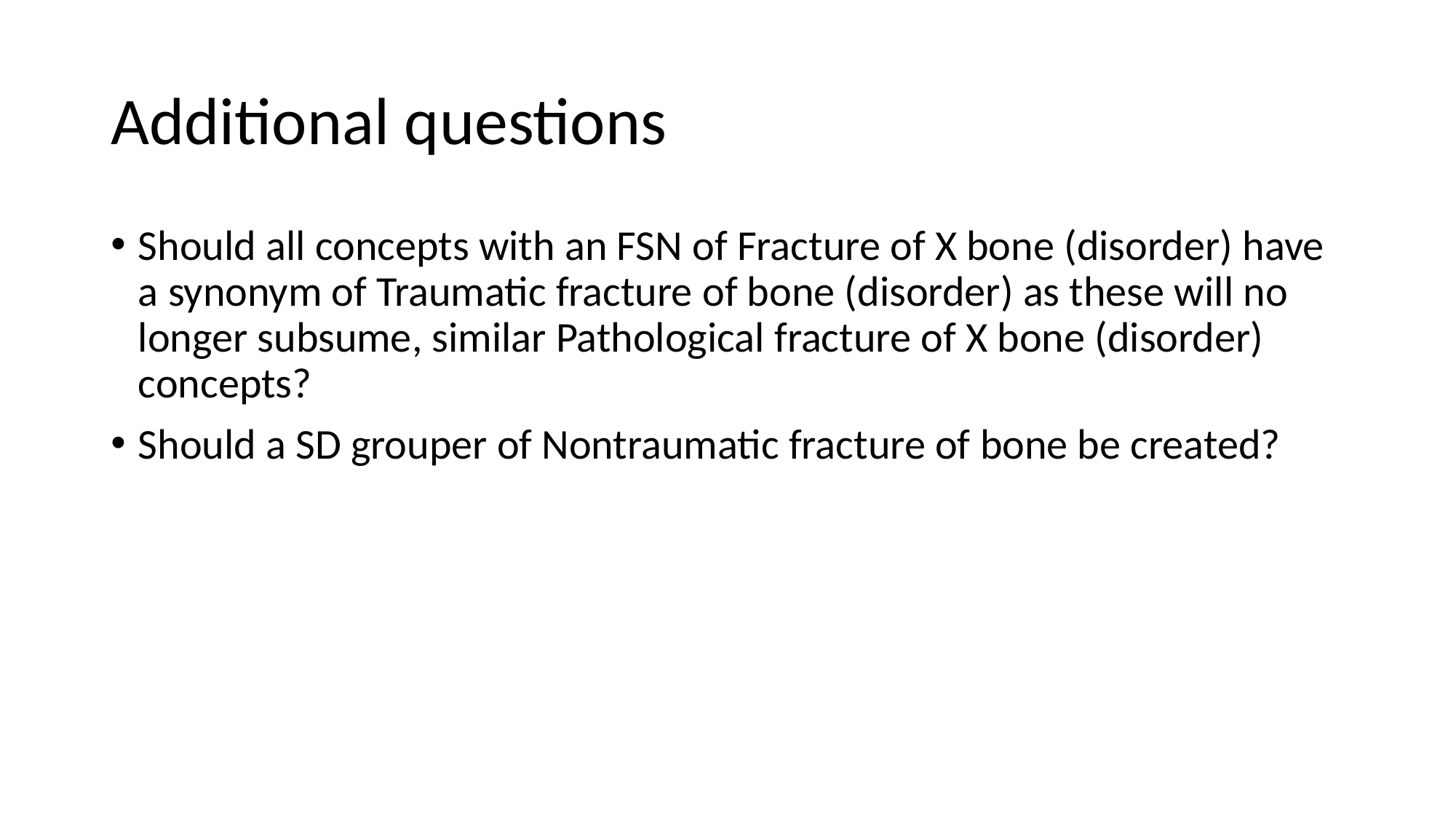

# Additional questions
Should all concepts with an FSN of Fracture of X bone (disorder) have a synonym of Traumatic fracture of bone (disorder) as these will no longer subsume, similar Pathological fracture of X bone (disorder) concepts?
Should a SD grouper of Nontraumatic fracture of bone be created?